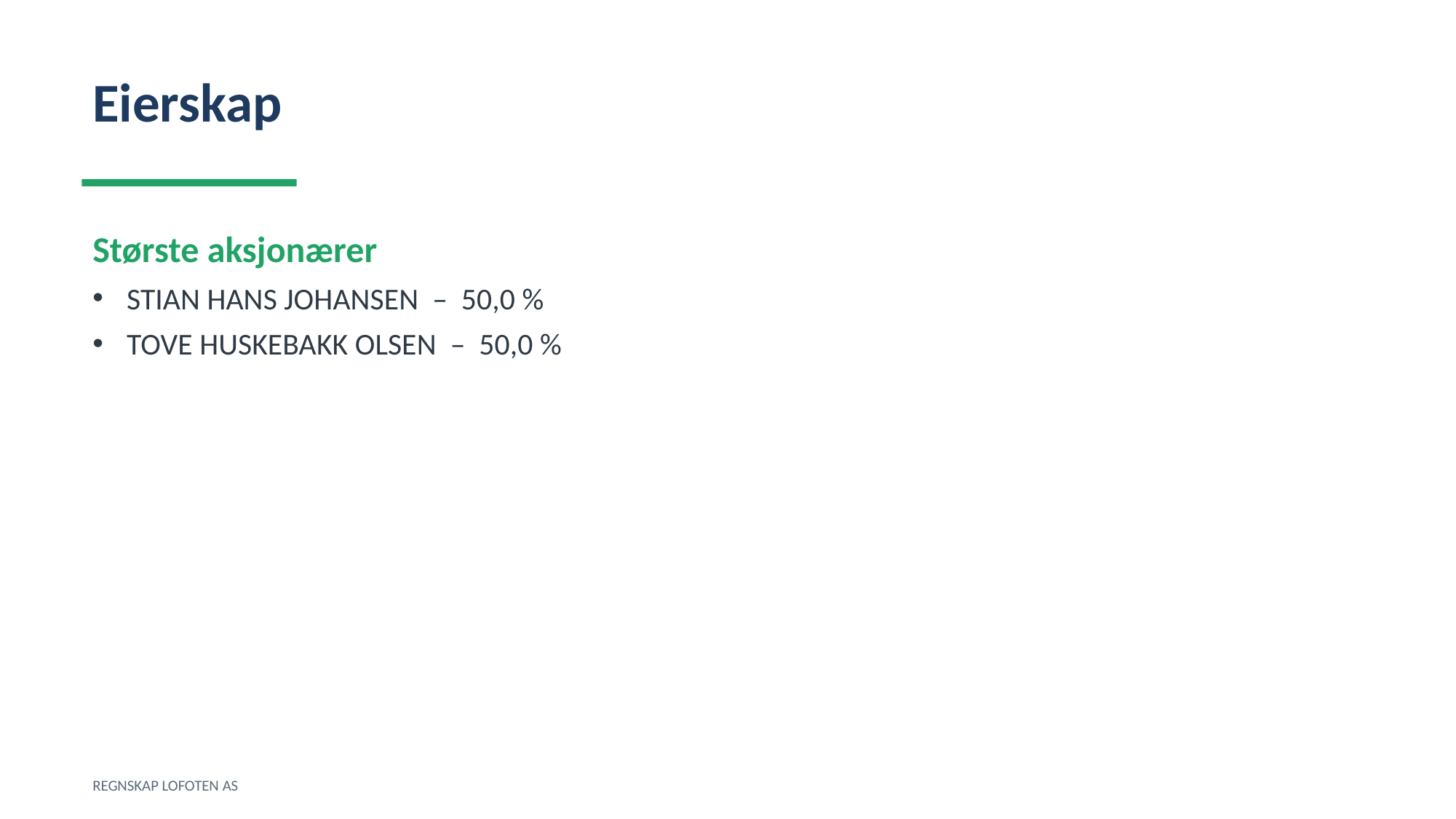

Eierskap

Største aksjonærer
STIAN HANS JOHANSEN  –  50,0 %
TOVE HUSKEBAKK OLSEN  –  50,0 %
REGNSKAP LOFOTEN AS